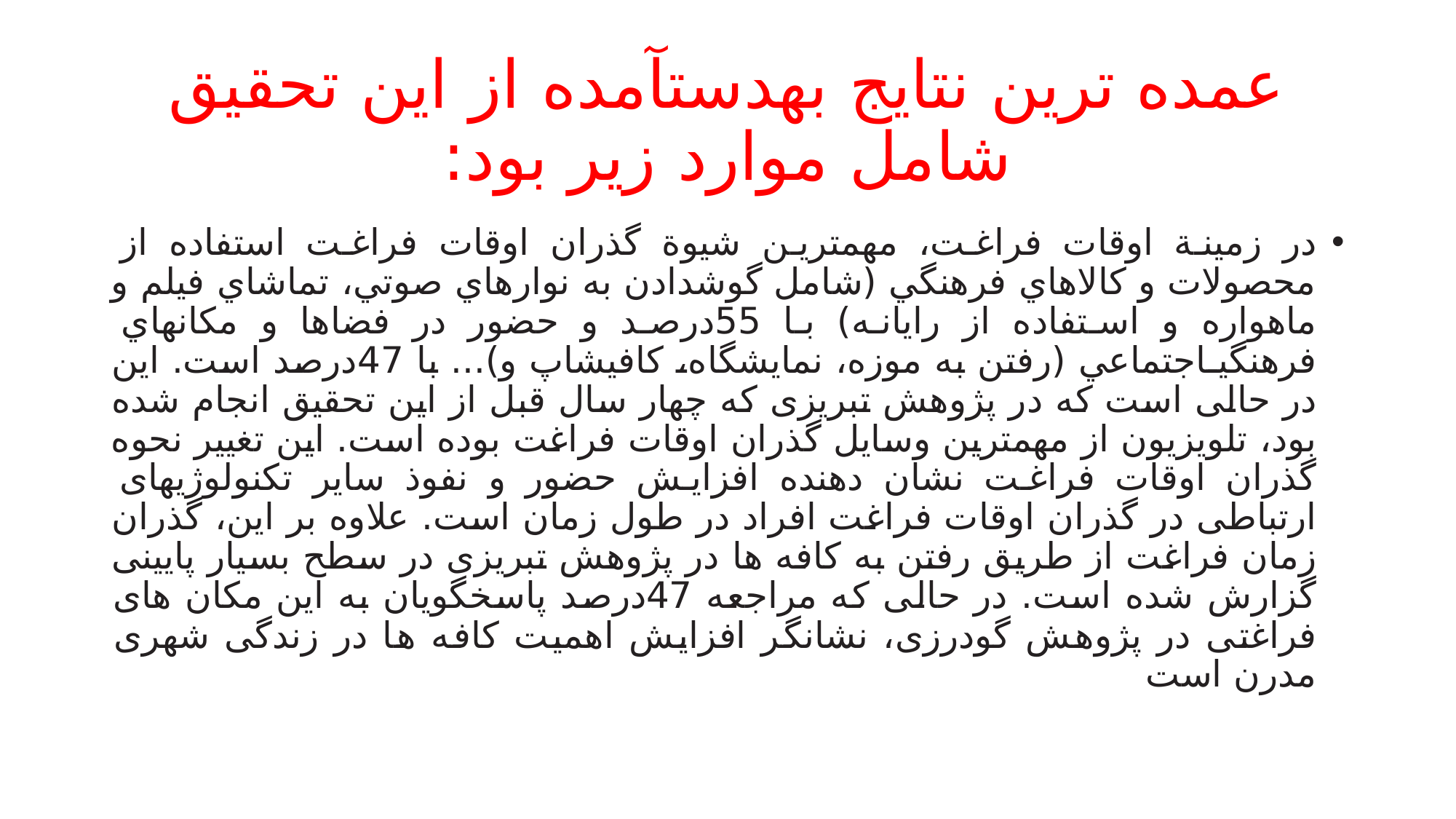

# عمده ترین نتایج بهدستآمده از این تحقیق شامل موارد زیر بود:
در زمینة اوقات فراغت، مهمترین شیوة گذران اوقات فراغت استفاده از محصولات و کالاهاي فرهنگي (شامل گوشدادن به نوارهاي صوتي، تماشاي فیلم و ماهواره و استفاده از رایانه) با 55درصد و حضور در فضاها و مکانهاي فرهنگيـاجتماعي (رفتن به موزه، نمایشگاه، کافيشاپ و)... با 47درصد است. این در حالی است که در پژوهش تبریزی که چهار سال قبل از این تحقیق انجام شده بود، تلویزیون از مهمترین وسایل گذران اوقات فراغت بوده است. این تغییر نحوه گذران اوقات فراغت نشان دهنده افزایش حضور و نفوذ سایر تکنولوژیهای ارتباطی در گذران اوقات فراغت افراد در طول زمان است. علاوه بر این، گذران زمان فراغت از طریق رفتن به کافه ها در پژوهش تبریزی در سطح بسیار پایینی گزارش شده است. در حالی که مراجعه 47درصد پاسخگویان به این مکان های فراغتی در پژوهش گودرزی، نشانگر افزایش اهمیت کافه ها در زندگی شهری مدرن است